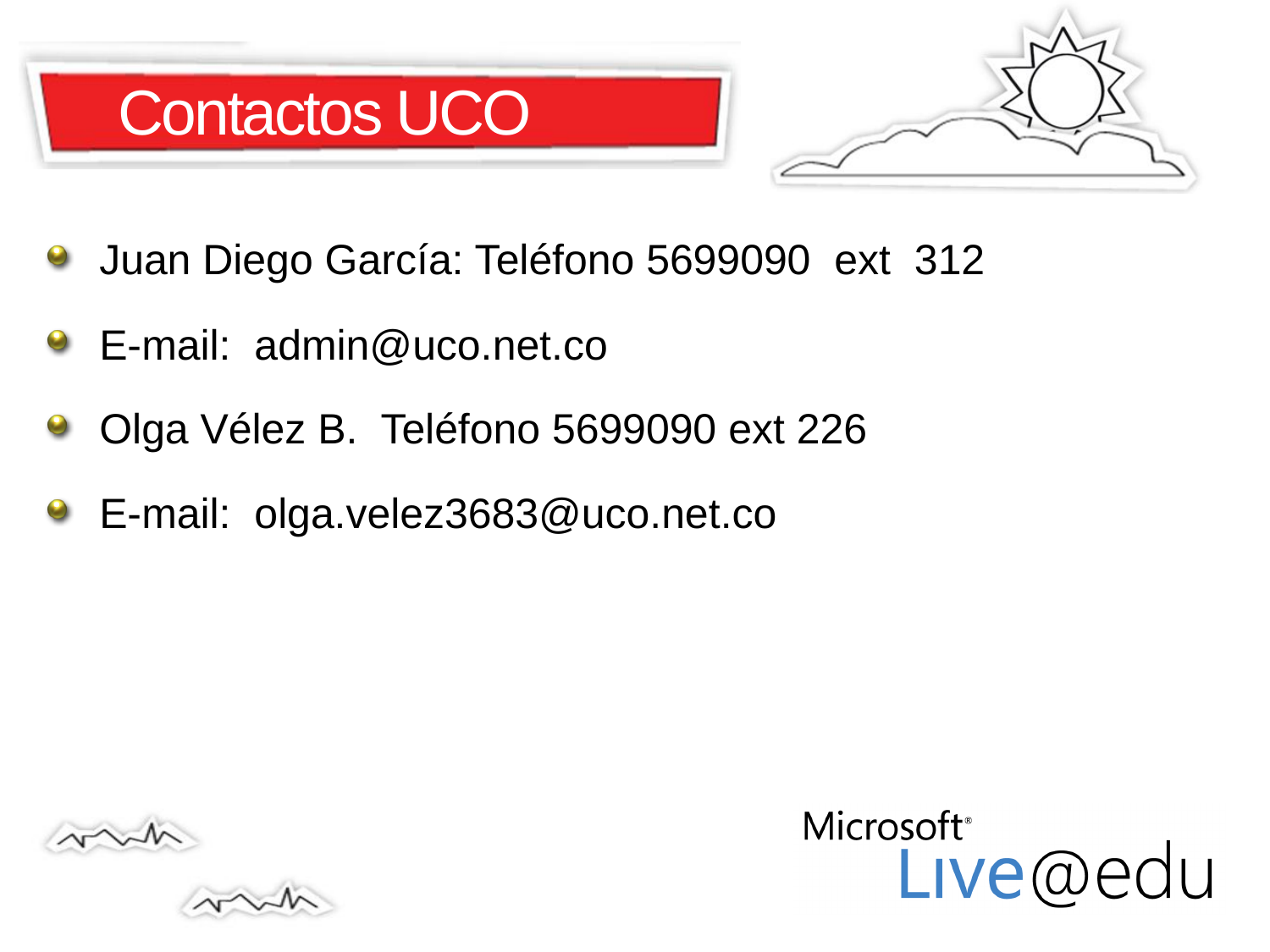

Contactos UCO
Juan Diego García: Teléfono 5699090  ext  312
E-mail:  admin@uco.net.co
Olga Vélez B.  Teléfono 5699090 ext 226
E-mail:  olga.velez3683@uco.net.co